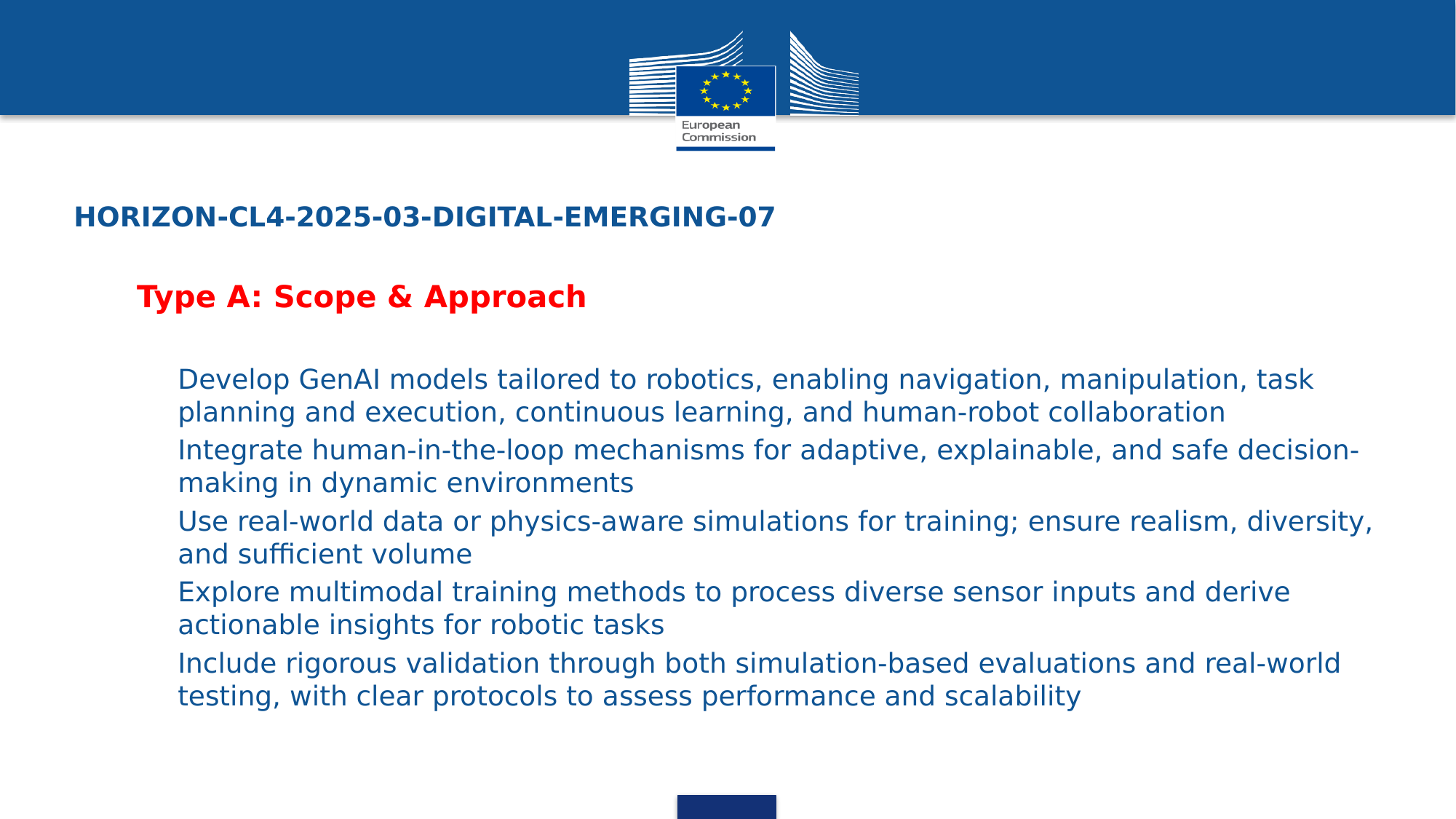

# HORIZON-CL4-2025-03-DIGITAL-EMERGING-07
Type A: Scope & Approach

Develop GenAI models tailored to robotics, enabling navigation, manipulation, task planning and execution, continuous learning, and human-robot collaboration
Integrate human-in-the-loop mechanisms for adaptive, explainable, and safe decision-making in dynamic environments
Use real-world data or physics-aware simulations for training; ensure realism, diversity, and sufficient volume
Explore multimodal training methods to process diverse sensor inputs and derive actionable insights for robotic tasks
Include rigorous validation through both simulation-based evaluations and real-world testing, with clear protocols to assess performance and scalability